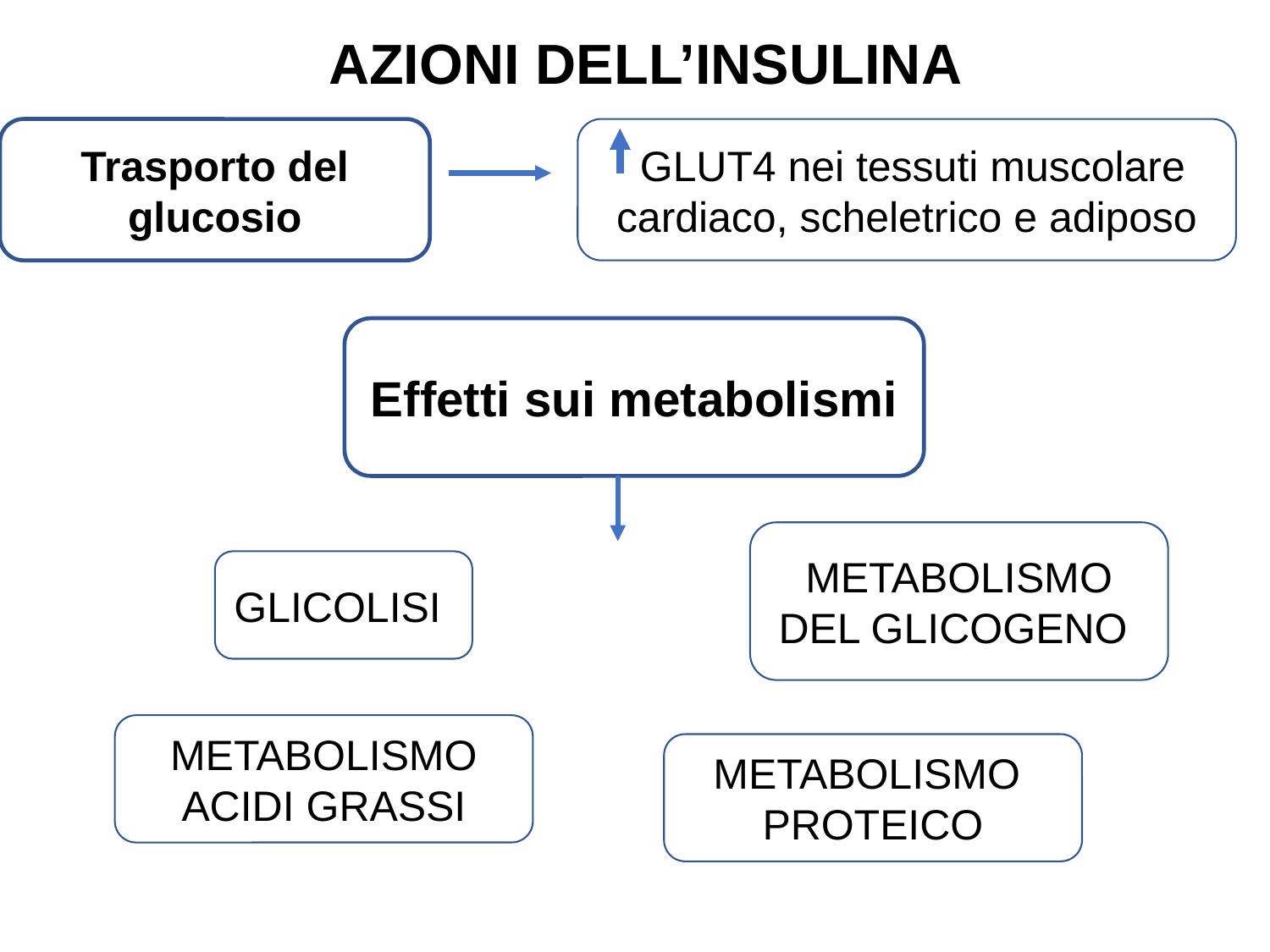

AZIONI DELL’INSULINA
Trasporto del glucosio
 GLUT4 nei tessuti muscolare cardiaco, scheletrico e adiposo
Effetti sui metabolismi
METABOLISMO DEL GLICOGENO
GLICOLISI
METABOLISMO ACIDI GRASSI
METABOLISMO  PROTEICO